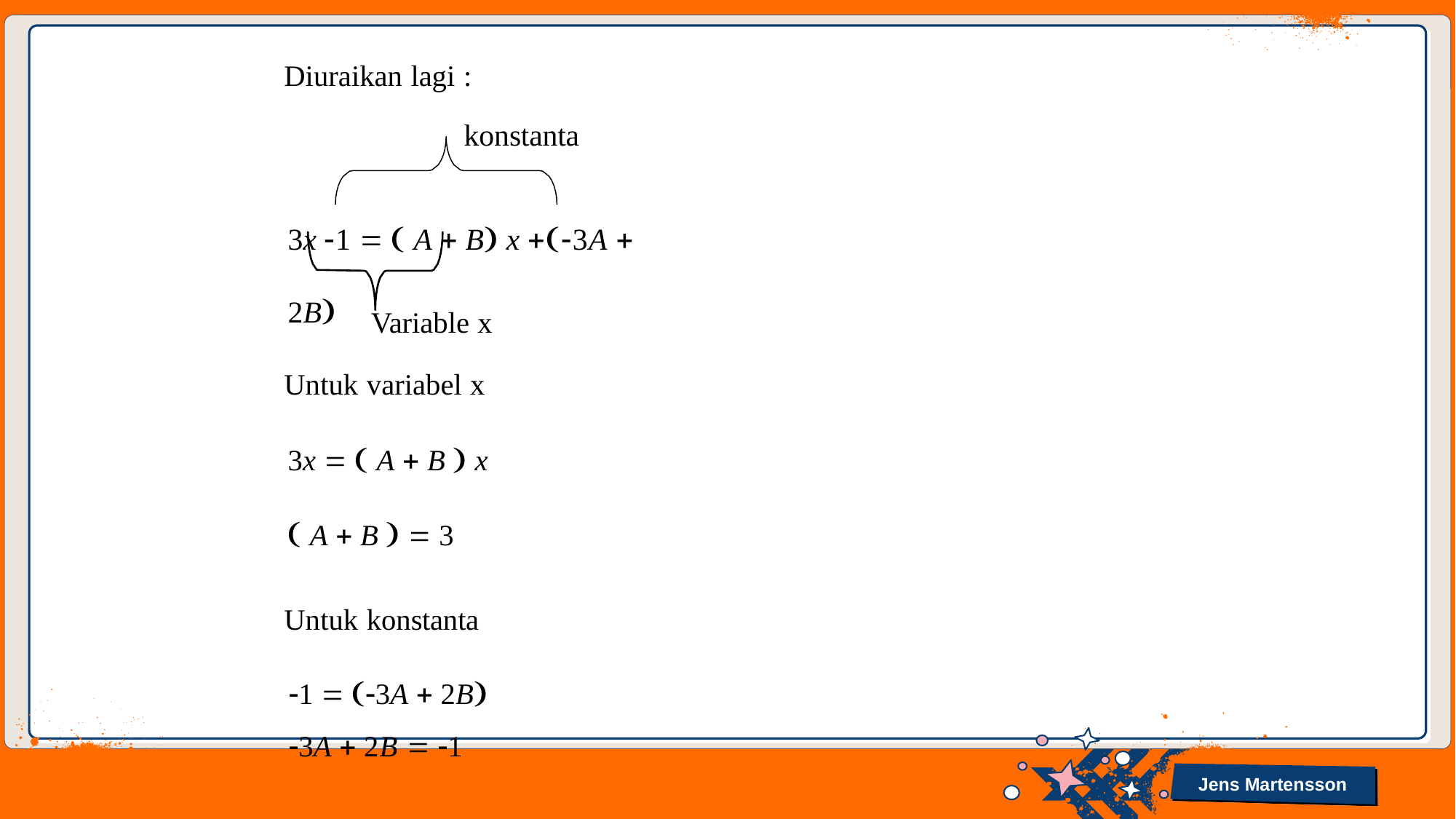

Diuraikan lagi :
konstanta

# 3x −1 = ( A + B) x +(−3A + 2B)

Variable x
Untuk variabel x
3x = ( A + B ) x
( A + B ) = 3

Untuk konstanta
−1 = (−3A + 2B)
−3A + 2B = −1